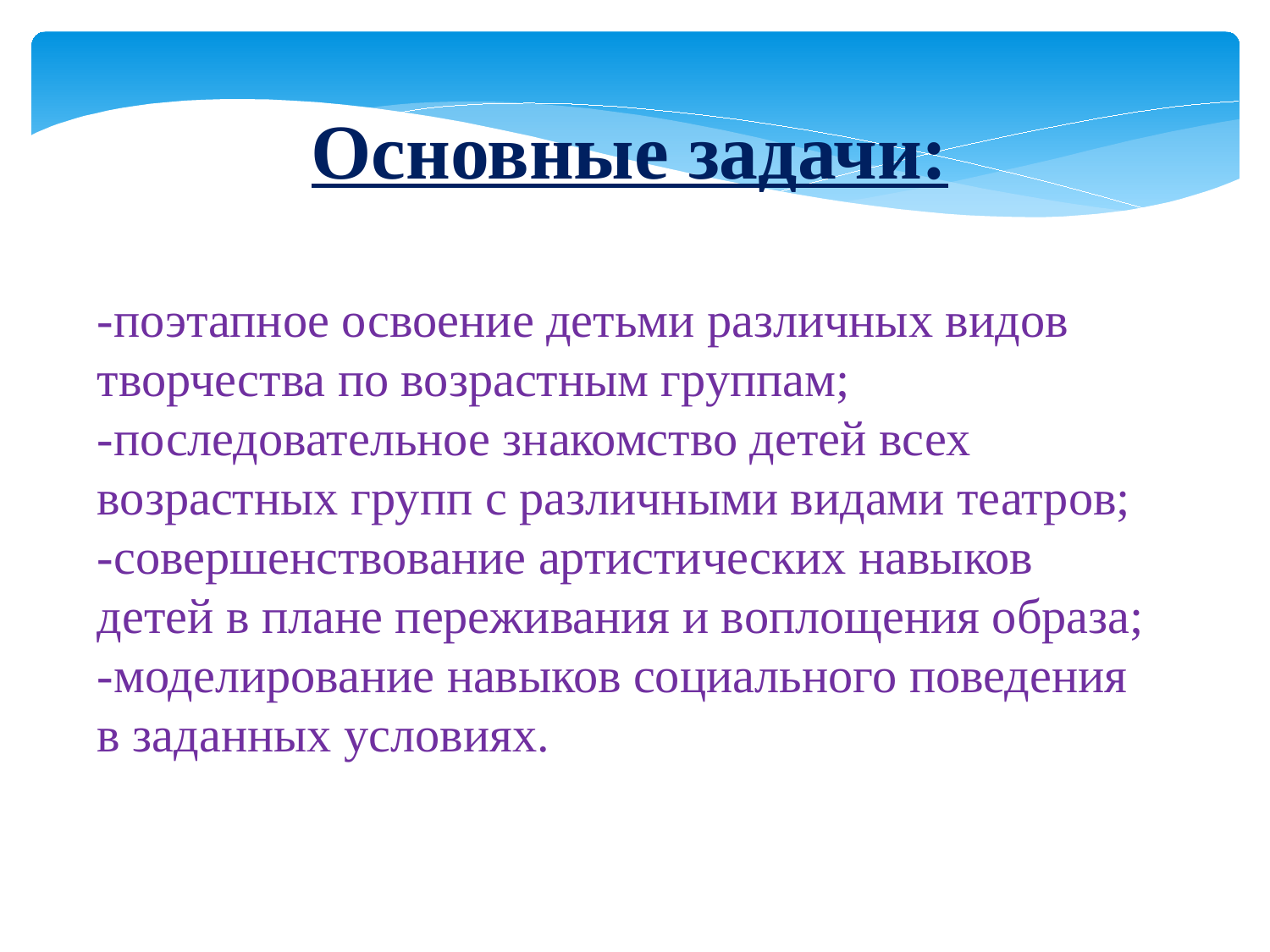

Основные задачи:

-поэтапное освоение детьми различных видов творчества по возрастным группам;
-последовательное знакомство детей всех возрастных групп с различными видами театров;
-совершенствование артистических навыков детей в плане переживания и воплощения образа;
-моделирование навыков социального поведения в заданных условиях.